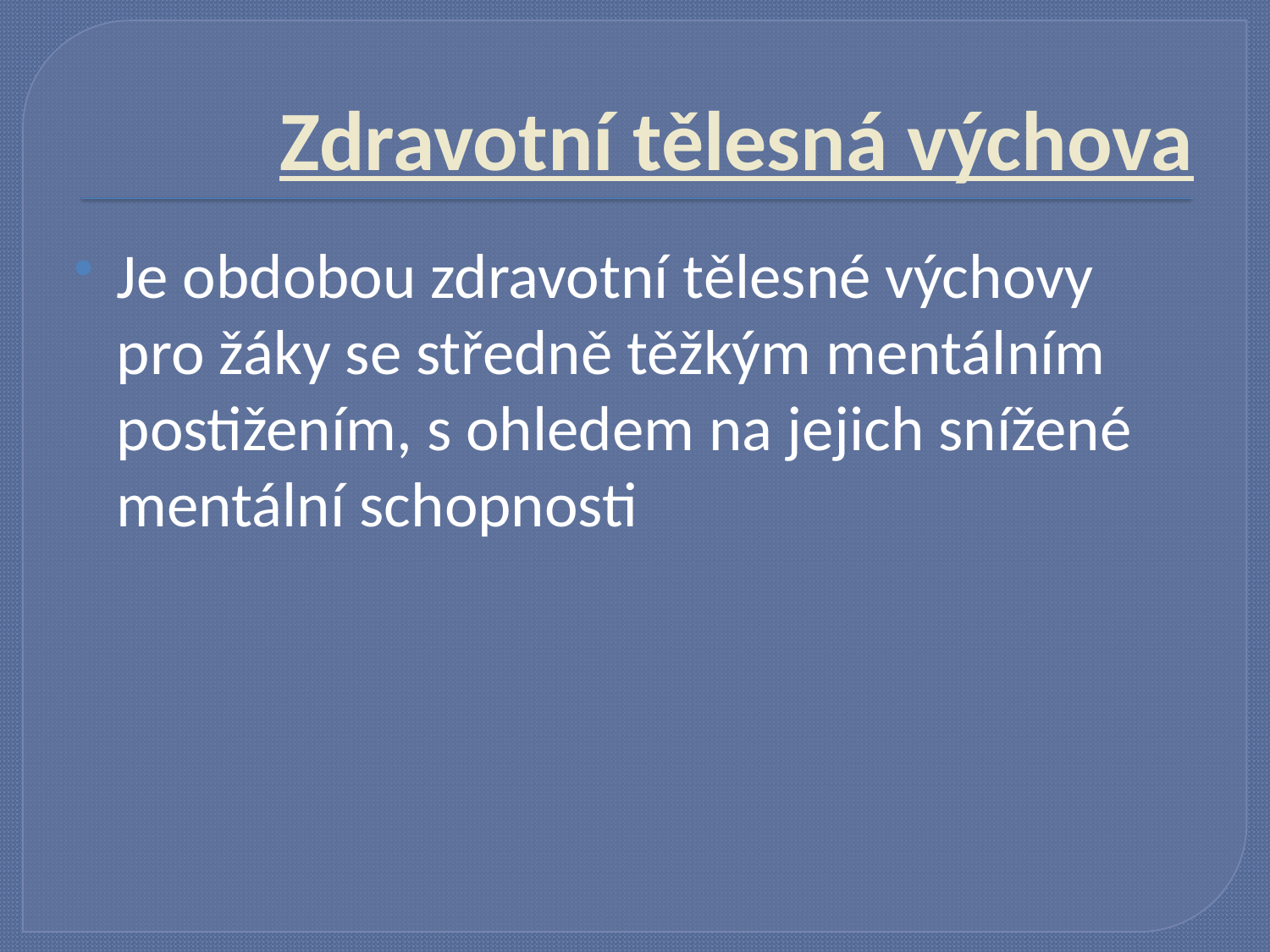

# Zdravotní tělesná výchova
Je obdobou zdravotní tělesné výchovy pro žáky se středně těžkým mentálním postižením, s ohledem na jejich snížené mentální schopnosti